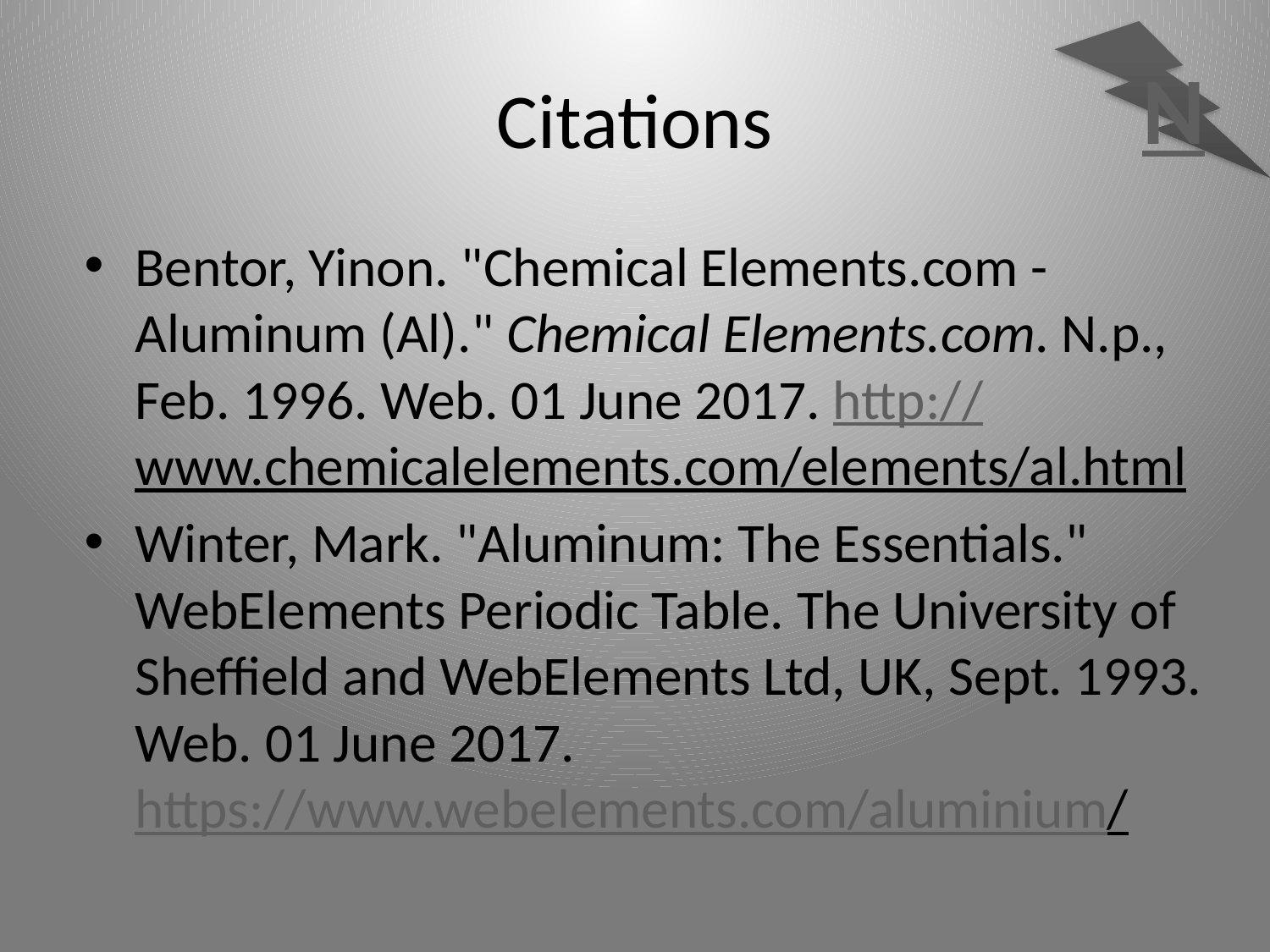

# Citations
Bentor, Yinon. "Chemical Elements.com - Aluminum (Al)." Chemical Elements.com. N.p., Feb. 1996. Web. 01 June 2017. http://www.chemicalelements.com/elements/al.html
Winter, Mark. "Aluminum: The Essentials." WebElements Periodic Table. The University of Sheffield and WebElements Ltd, UK, Sept. 1993. Web. 01 June 2017. https://www.webelements.com/aluminium/